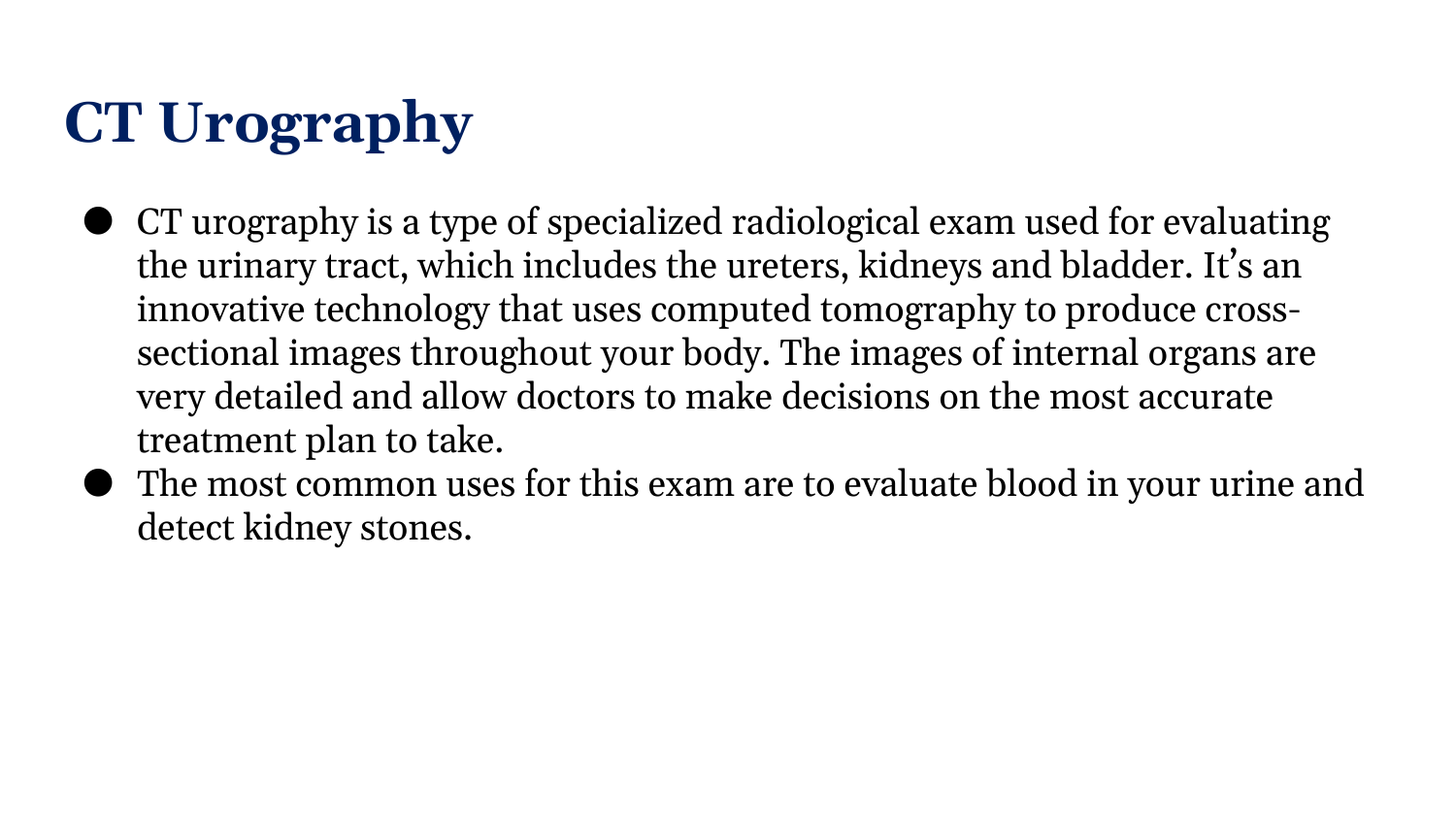

# CT Urography
CT urography is a type of specialized radiological exam used for evaluating the urinary tract, which includes the ureters, kidneys and bladder. It’s an innovative technology that uses computed tomography to produce cross-sectional images throughout your body. The images of internal organs are very detailed and allow doctors to make decisions on the most accurate treatment plan to take.
The most common uses for this exam are to evaluate blood in your urine and detect kidney stones.